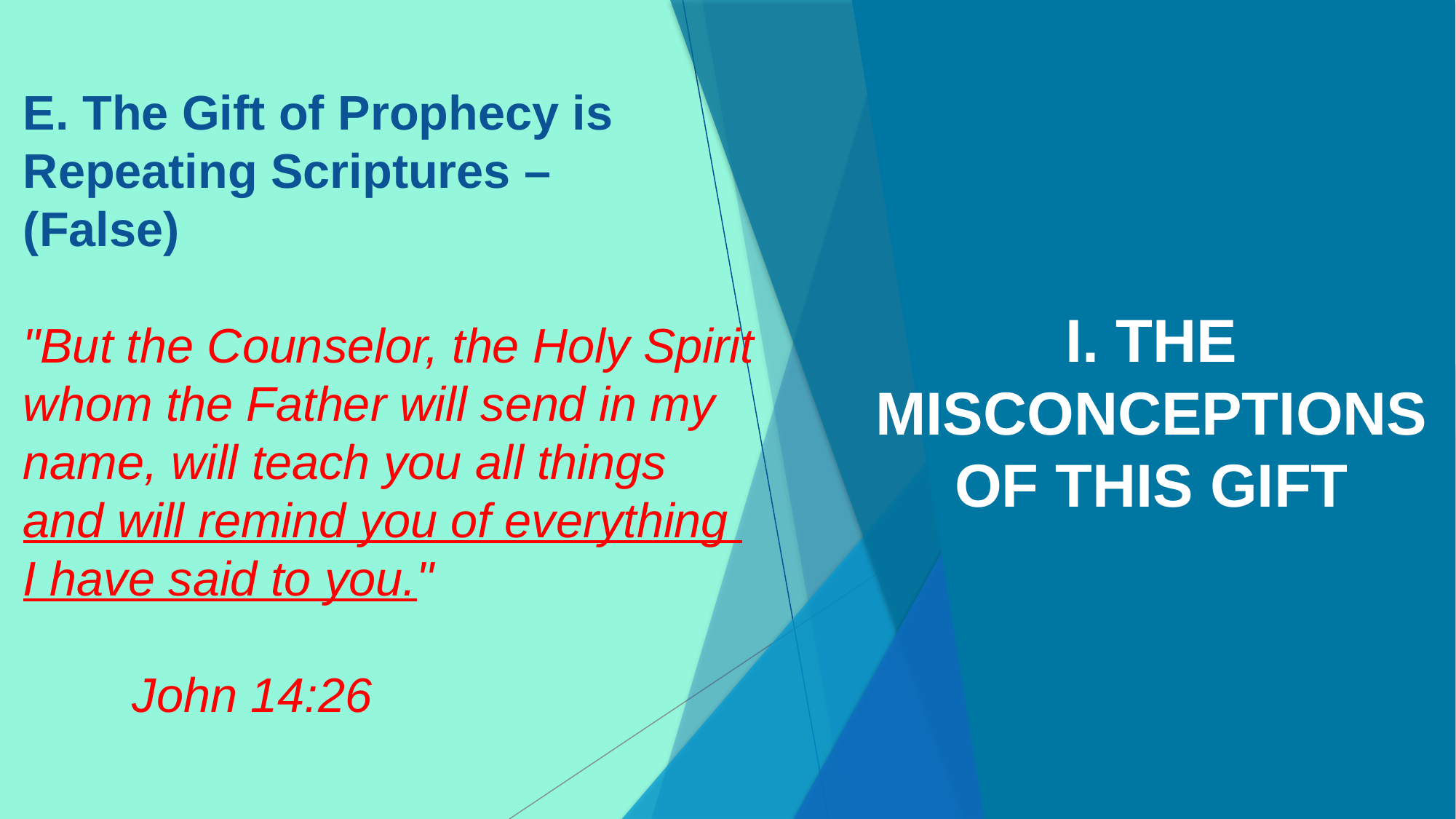

# E. The Gift of Prophecy is Repeating Scriptures – (False) "But the Counselor, the Holy Spirit whom the Father will send in my name, will teach you all things and will remind you of everything I have said to you." John 14:26
I. THE MISCONCEPTIONS OF THIS GIFT